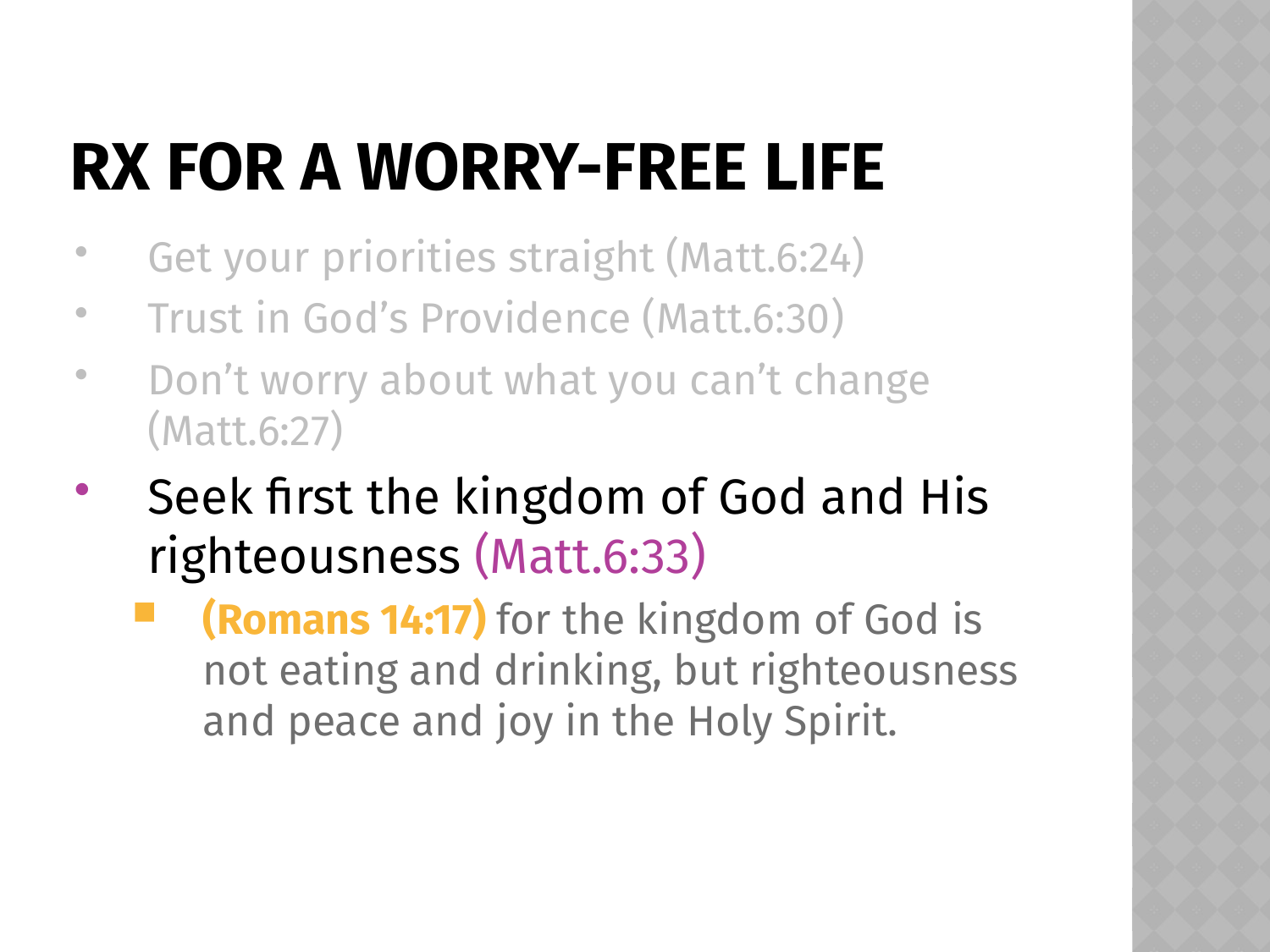

# Rx For A Worry-Free Life
Get your priorities straight (Matt.6:24)
Trust in God’s Providence (Matt.6:30)
Don’t worry about what you can’t change (Matt.6:27)
Seek first the kingdom of God and His righteousness (Matt.6:33)
(Romans 14:17) for the kingdom of God is not eating and drinking, but righteousness and peace and joy in the Holy Spirit.